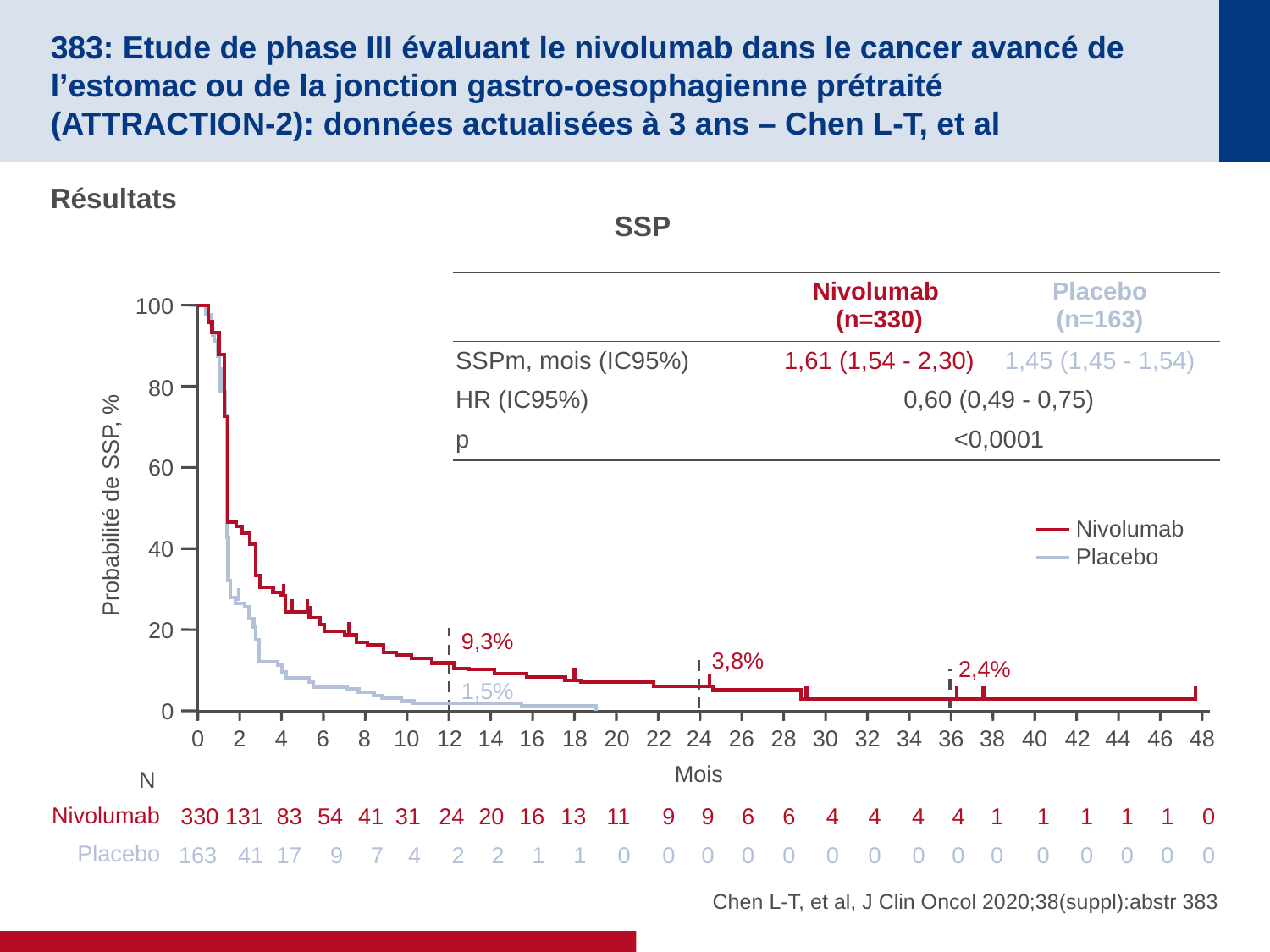

# 383: Etude de phase III évaluant le nivolumab dans le cancer avancé de l’estomac ou de la jonction gastro-oesophagienne prétraité (ATTRACTION-2): données actualisées à 3 ans – Chen L-T, et al
Résultats

SSP
|  | Nivolumab (n=330) | Placebo (n=163) |
| --- | --- | --- |
| SSPm, mois (IC95%) | 1,61 (1,54 - 2,30) | 1,45 (1,45 - 1,54) |
| HR (IC95%) | 0,60 (0,49 - 0,75) |  |
| p | <0,0001 |  |
100

80

60

Probabilité de SSP, %
Nivolumab
Placebo
40

20
9,3%

3,8%
2,4%
1,5%
0

0
2
4
6
8
10
12
14
16
18
20
22
24
26
28
30
32
34
36
38
40
42
44
46
48
Mois
N
Nivolumab
330
131
83
54
41
31
24
20
16
13
11
9
9
6
6
4
4
4
4
1
1
1
1
1
0
Placebo
163
41
17
9
7
4
2
2
1
1
0
0
0
0
0
0
0
0
0
0
0
0
0
0
0
Chen L-T, et al, J Clin Oncol 2020;38(suppl):abstr 383